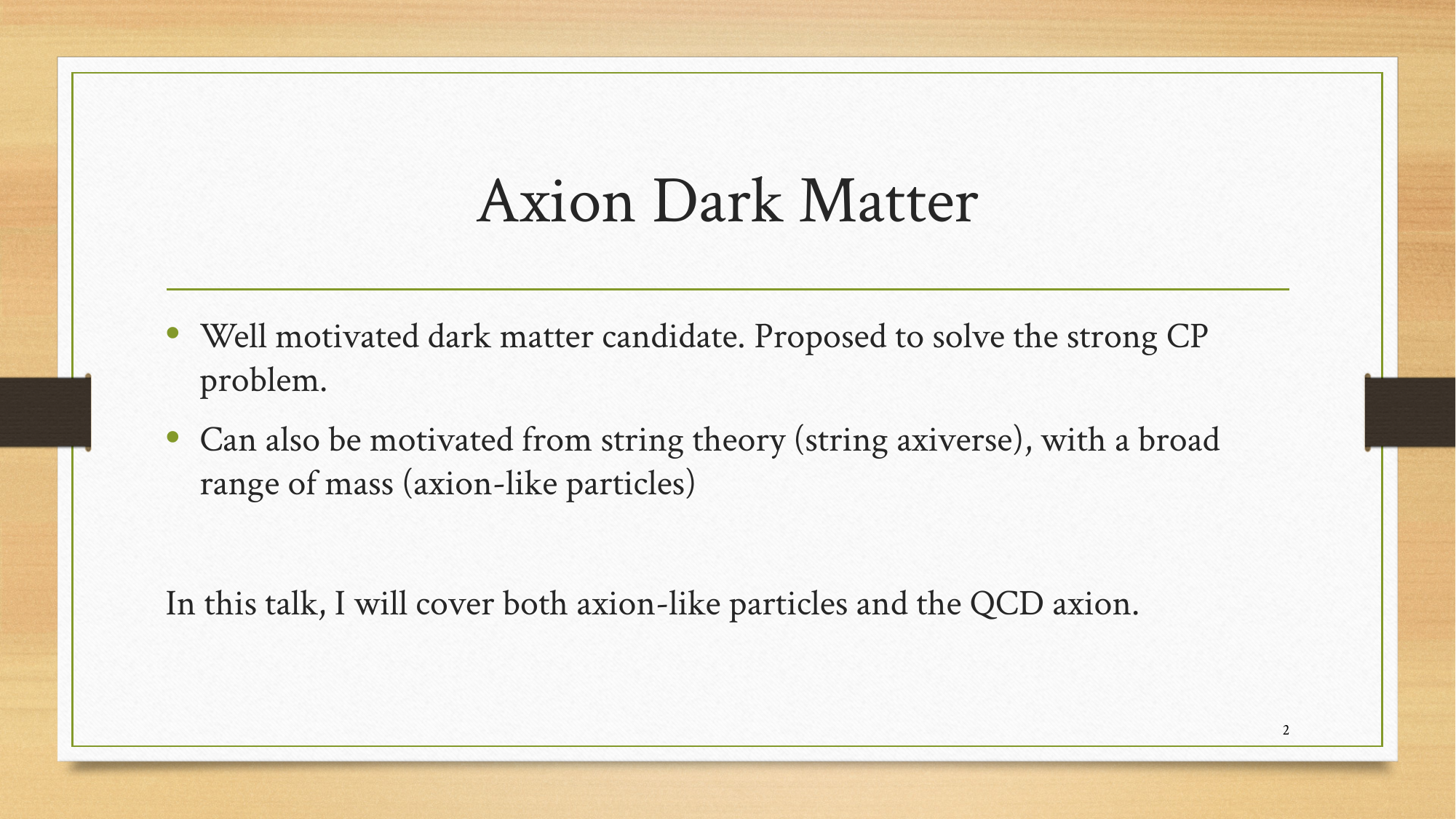

# Axion Dark Matter
Well motivated dark matter candidate. Proposed to solve the strong CP problem.
Can also be motivated from string theory (string axiverse), with a broad range of mass (axion-like particles)

In this talk, I will cover both axion-like particles and the QCD axion.
2